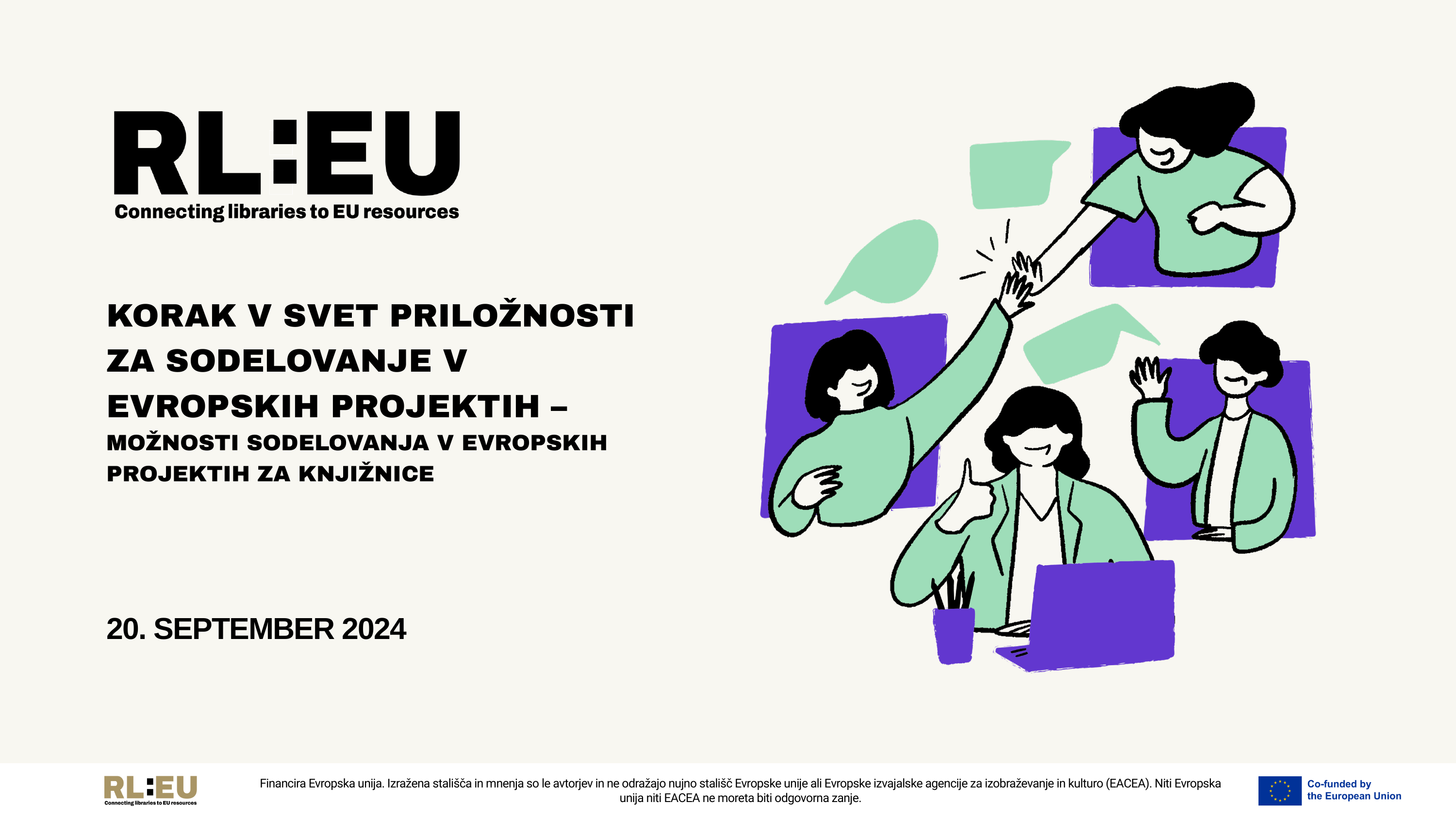

KORAK V SVET PRILOŽNOSTI ZA SODELOVANJE V EVROPSKIH PROJEKTIH –
MOŽNOSTI SODELOVANJA V EVROPSKIH PROJEKTIH ZA KNJIŽNICE

20. SEPTEMBER 2024

Financira Evropska unija. Izražena stališča in mnenja so le avtorjev in ne odražajo nujno stališč Evropske unije ali Evropske izvajalske agencije za izobraževanje in kulturo (EACEA). Niti Evropska unija niti EACEA ne moreta biti odgovorna zanje.